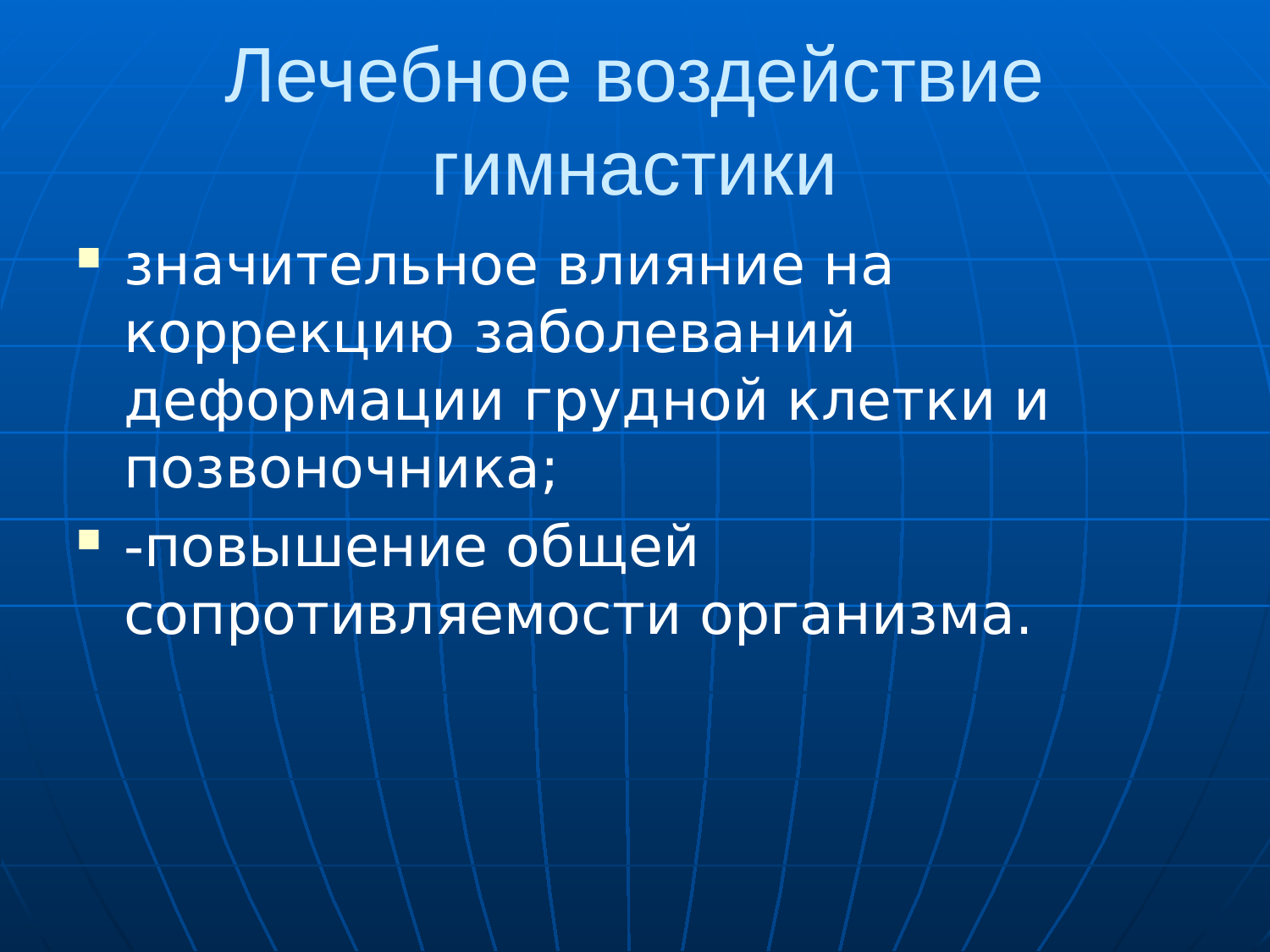

# Лечебное воздействие гимнастики
значительное влияние на коррекцию заболеваний деформации грудной клетки и позвоночника;
-повышение общей сопротивляемости организма.